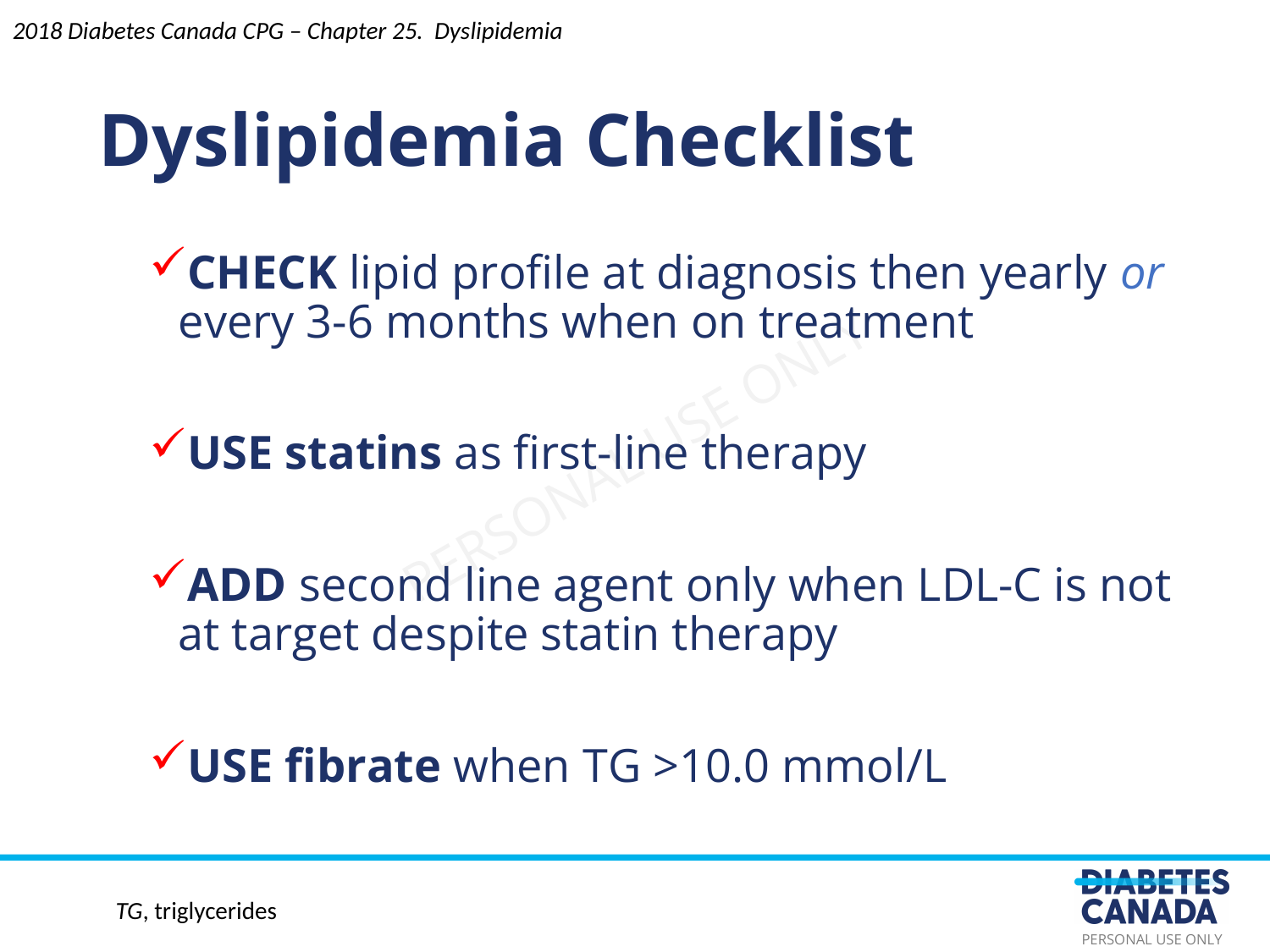

Dyslipidemia Checklist
2018 Diabetes Canada CPG – Chapter 25.  Dyslipidemia
CHECK lipid profile at diagnosis then yearly or every 3-6 months when on treatment

USE statins as first-line therapy

ADD second line agent only when LDL-C is not at target despite statin therapy

USE fibrate when TG >10.0 mmol/L
TG, triglycerides